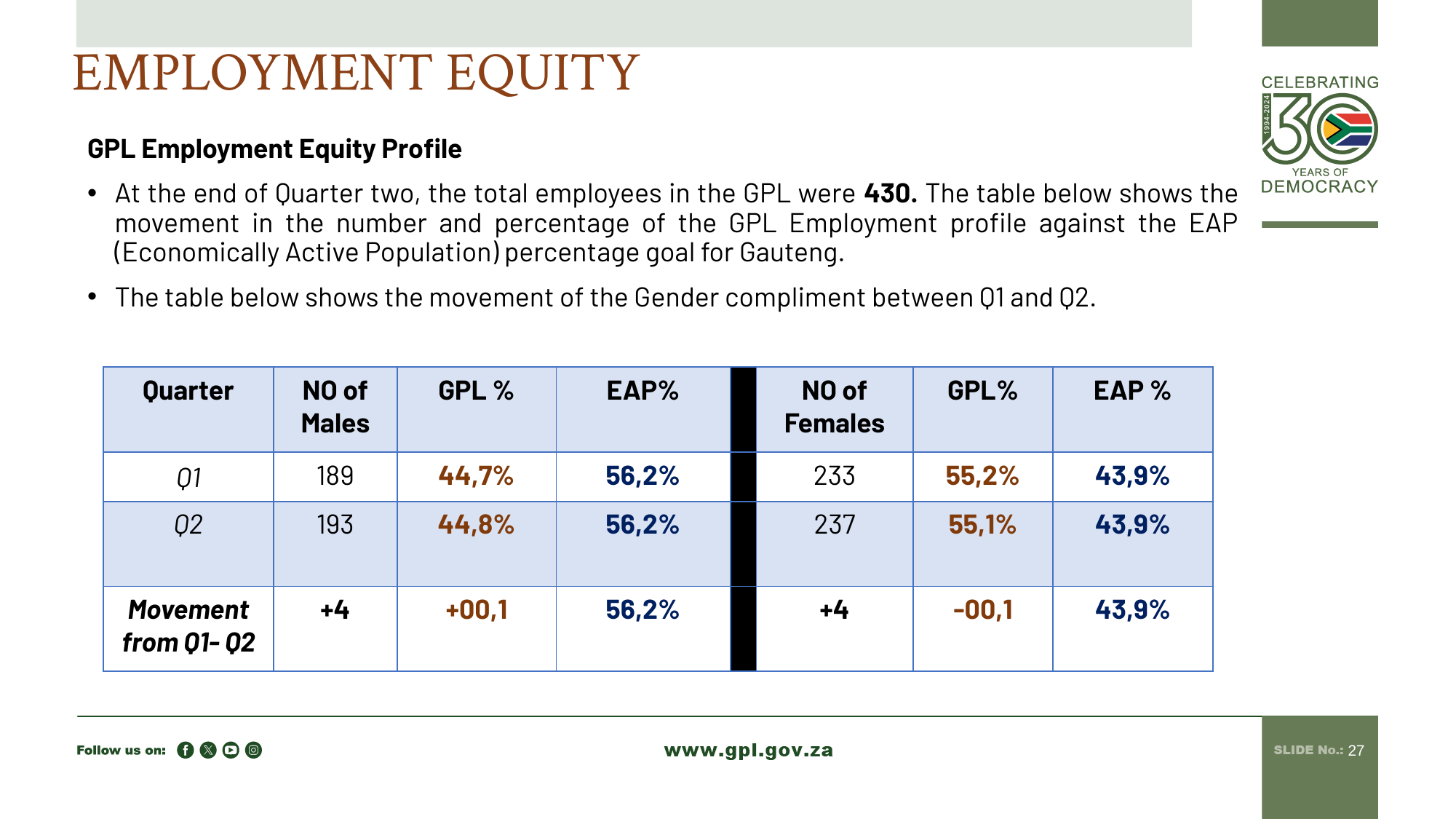

# EMPLOYMENT EQUITY
GPL Employment Equity Profile
At the end of Quarter two, the total employees in the GPL were 430. The table below shows the movement in the number and percentage of the GPL Employment profile against the EAP (Economically Active Population) percentage goal for Gauteng.
The table below shows the movement of the Gender compliment between Q1 and Q2.

| Quarter | NO of Males | GPL % | EAP% |  | NO of Females | GPL% | EAP % |
| --- | --- | --- | --- | --- | --- | --- | --- |
| Q1 | 189 | 44,7% | 56,2% |  | 233 | 55,2% | 43,9% |
| Q2 | 193 | 44,8% | 56,2% |  | 237 | 55,1% | 43,9% |
| Movement from Q1- Q2 | +4 | +00,1 | 56,2% |  | +4 | -00,1 | 43,9% |
27